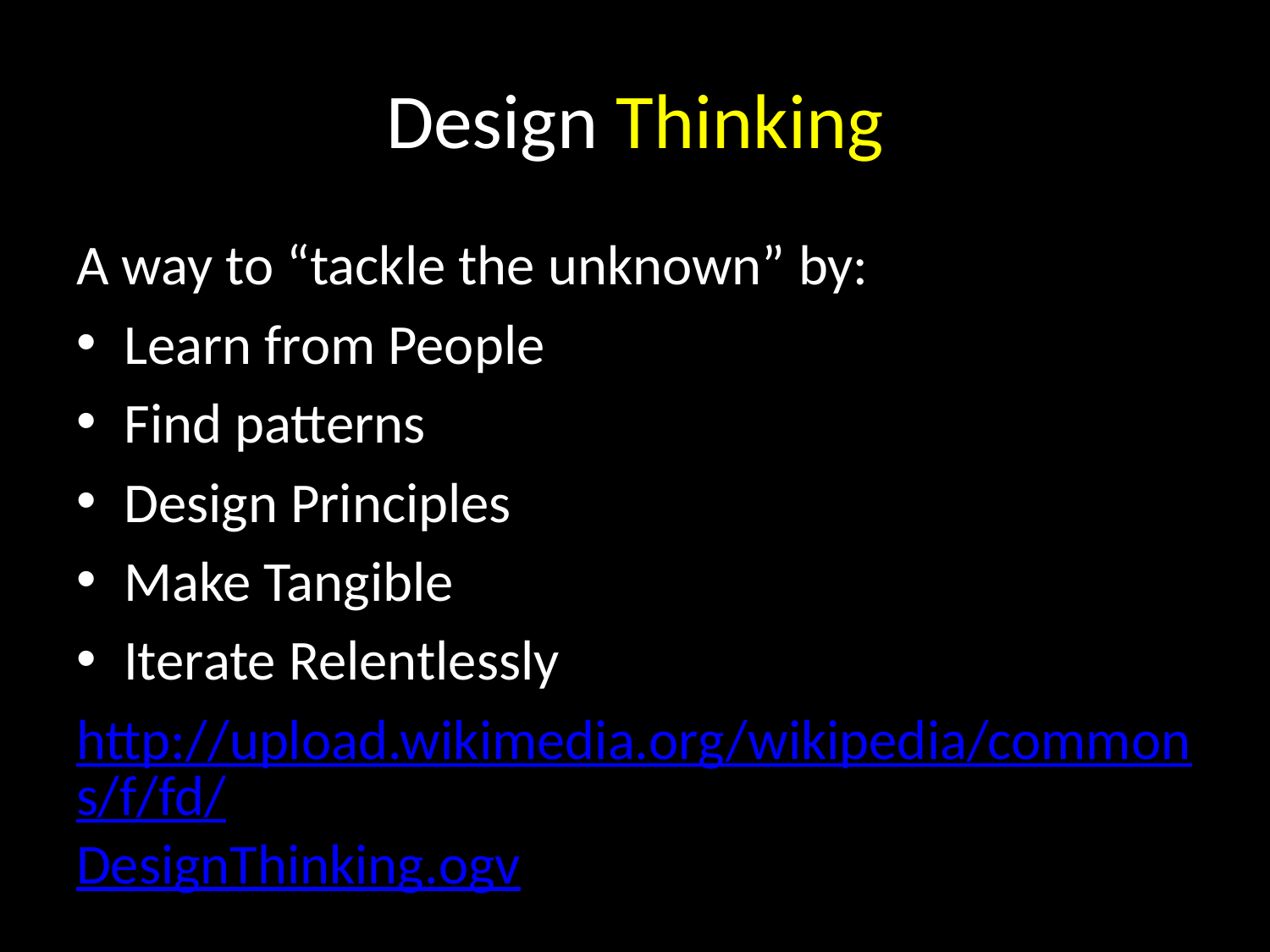

# Design Thinking
A way to “tackle the unknown” by:
Learn from People
Find patterns
Design Principles
Make Tangible
Iterate Relentlessly
http://upload.wikimedia.org/wikipedia/commons/f/fd/DesignThinking.ogv